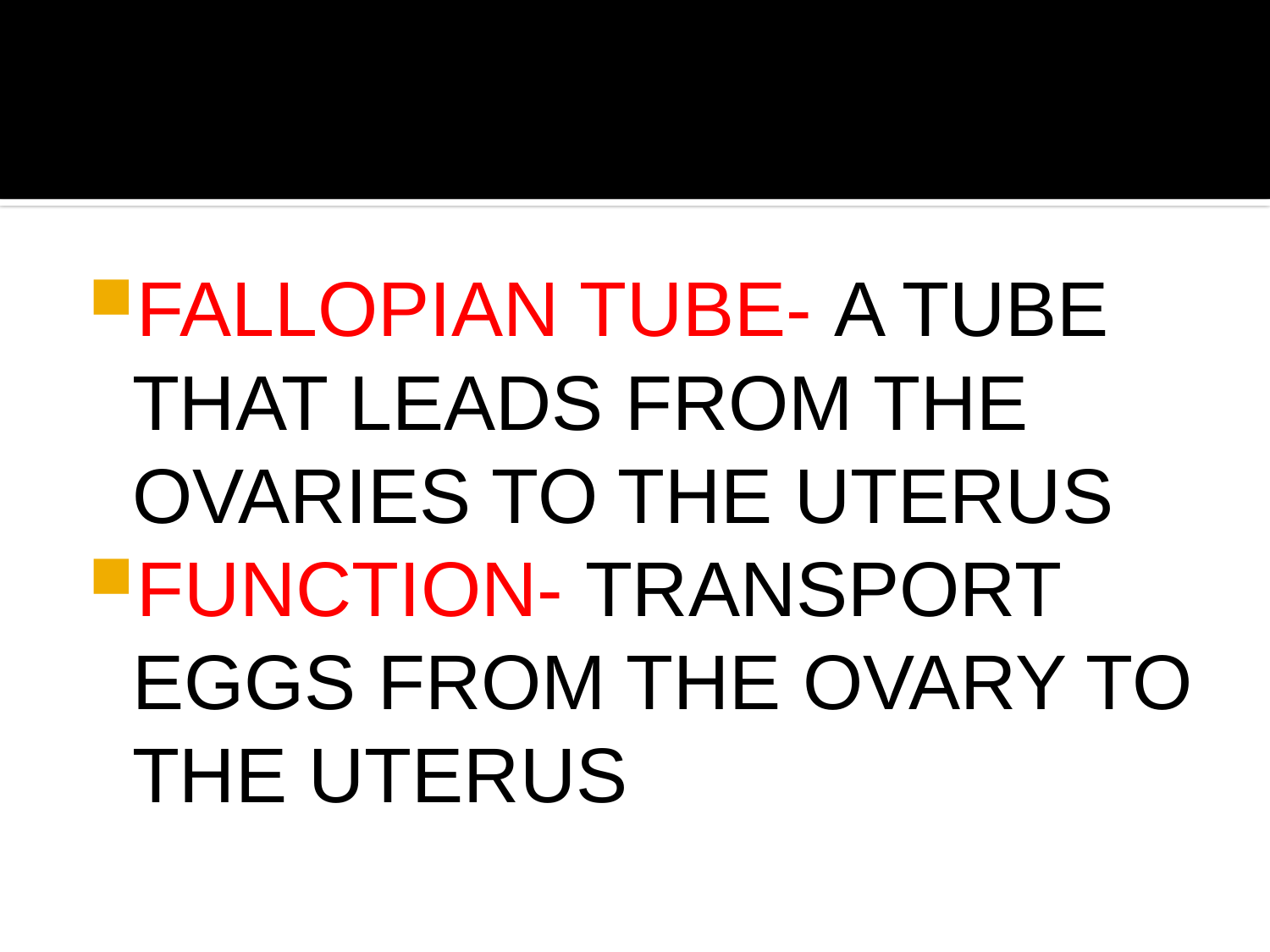

#
FALLOPIAN TUBE- A TUBE THAT LEADS FROM THE OVARIES TO THE UTERUS
FUNCTION- TRANSPORT EGGS FROM THE OVARY TO THE UTERUS